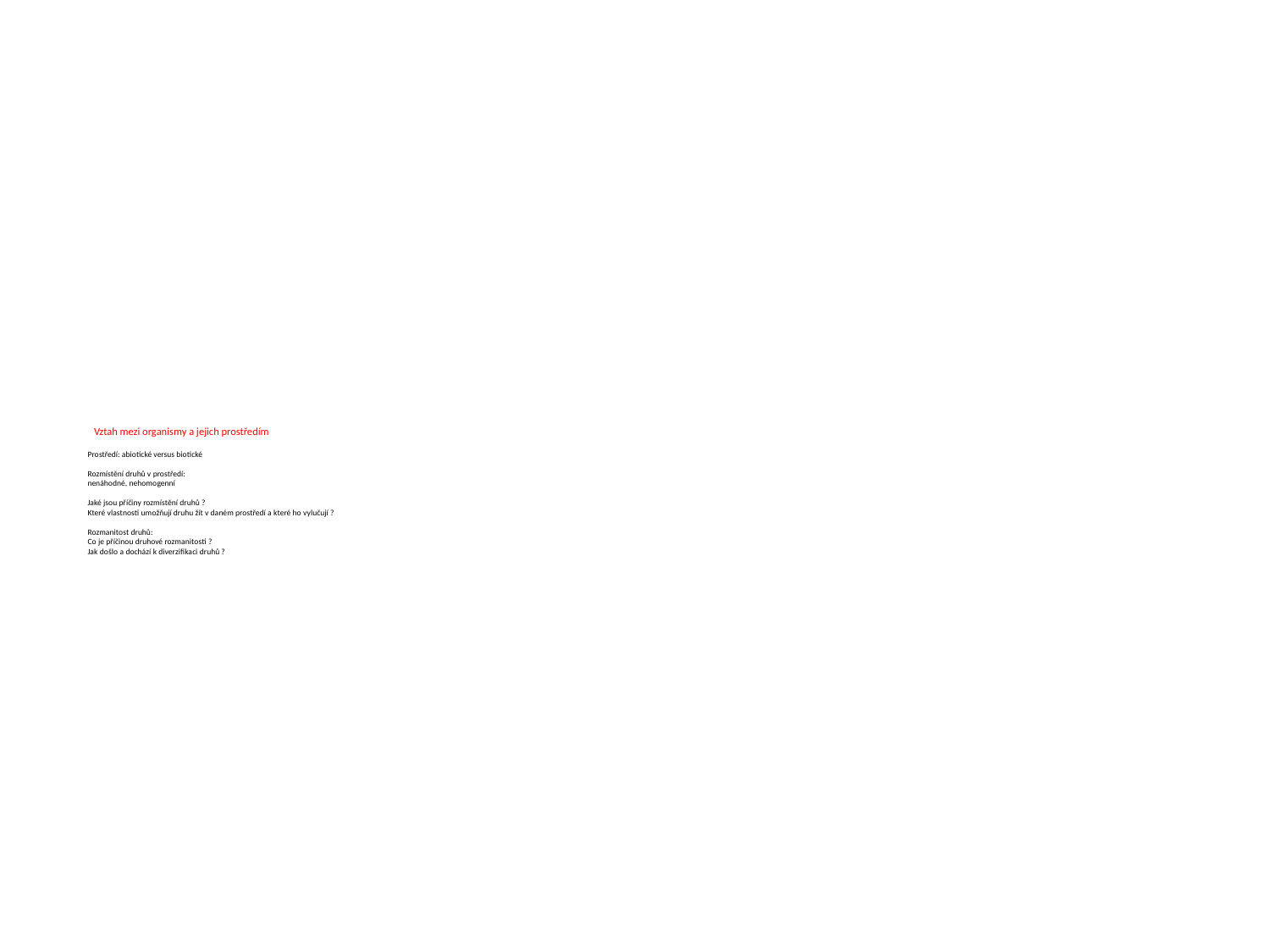

# Vztah mezi organismy a jejich prostředím Prostředí: abiotické versus biotické Rozmístění druhů v prostředí: nenáhodné, nehomogenní Jaké jsou příčiny rozmístění druhů ? Které vlastnosti umožňují druhu žít v daném prostředí a které ho vylučují ? Rozmanitost druhů: Co je příčinou druhové rozmanitosti ? Jak došlo a dochází k diverzifikaci druhů ?